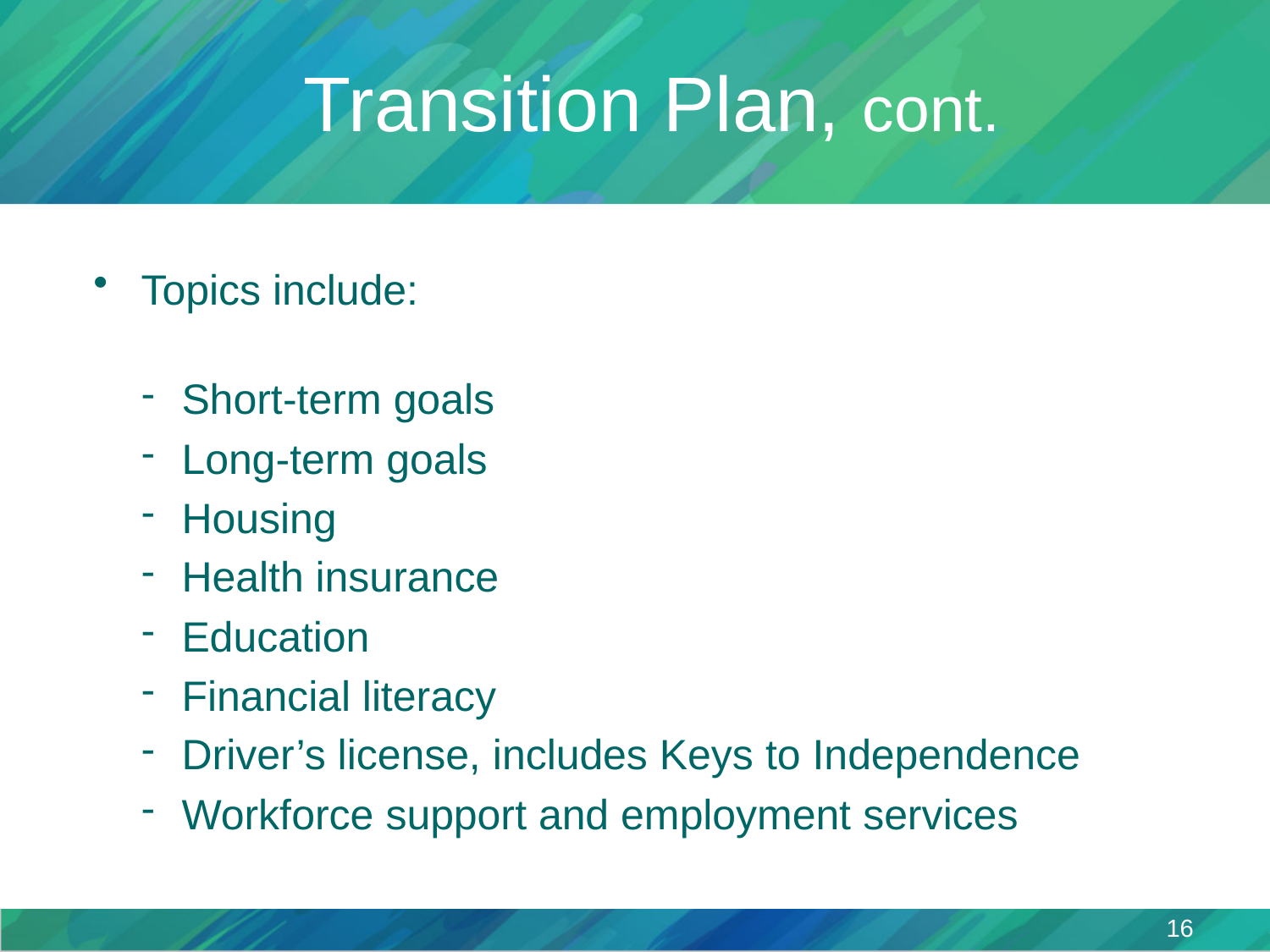

# Transition Plan, cont.
Topics include:
Short-term goals
Long-term goals
Housing
Health insurance
Education
Financial literacy
Driver’s license, includes Keys to Independence
Workforce support and employment services

16